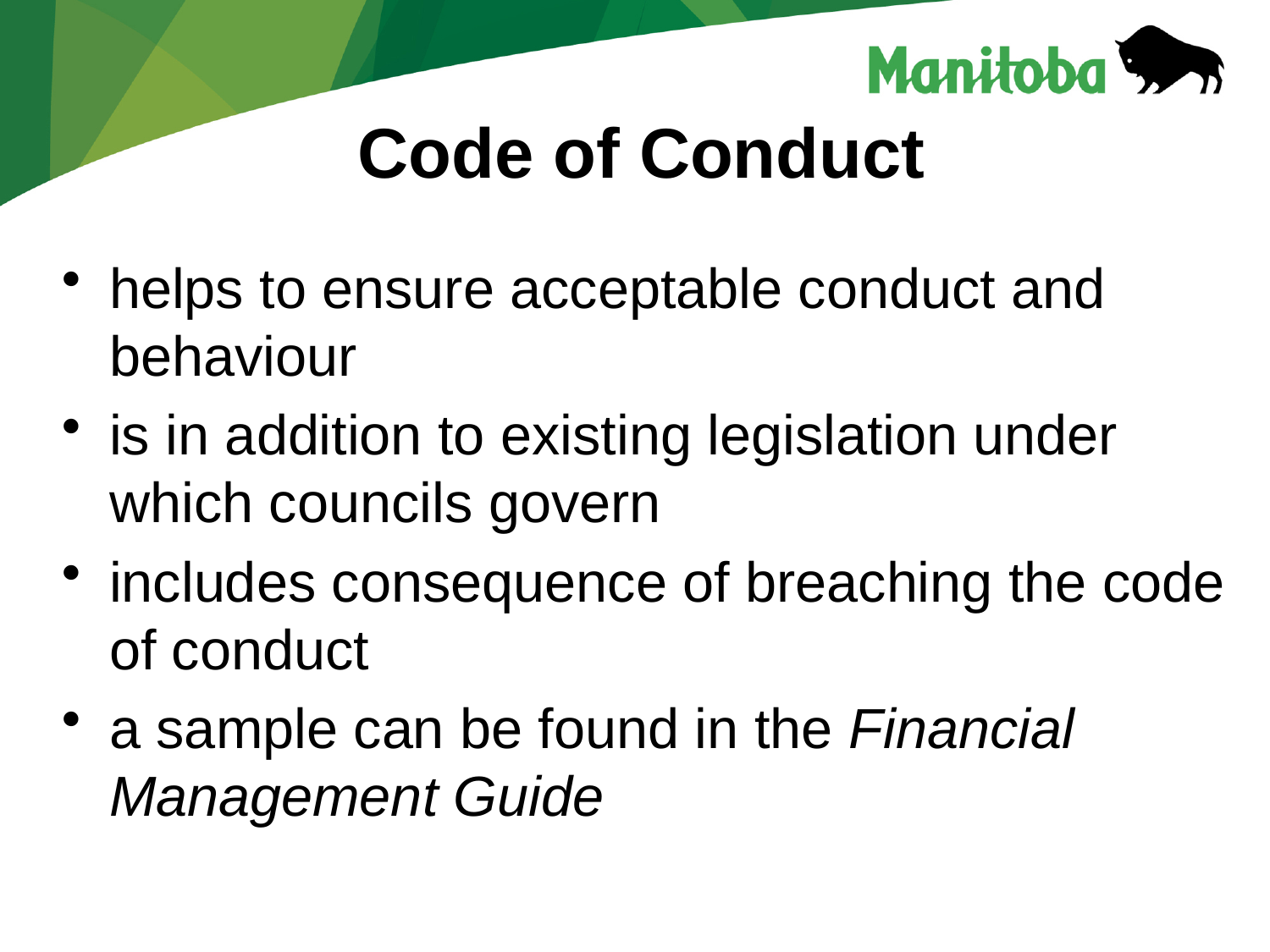

# Code of Conduct
helps to ensure acceptable conduct and behaviour
is in addition to existing legislation under which councils govern
includes consequence of breaching the code of conduct
a sample can be found in the Financial Management Guide